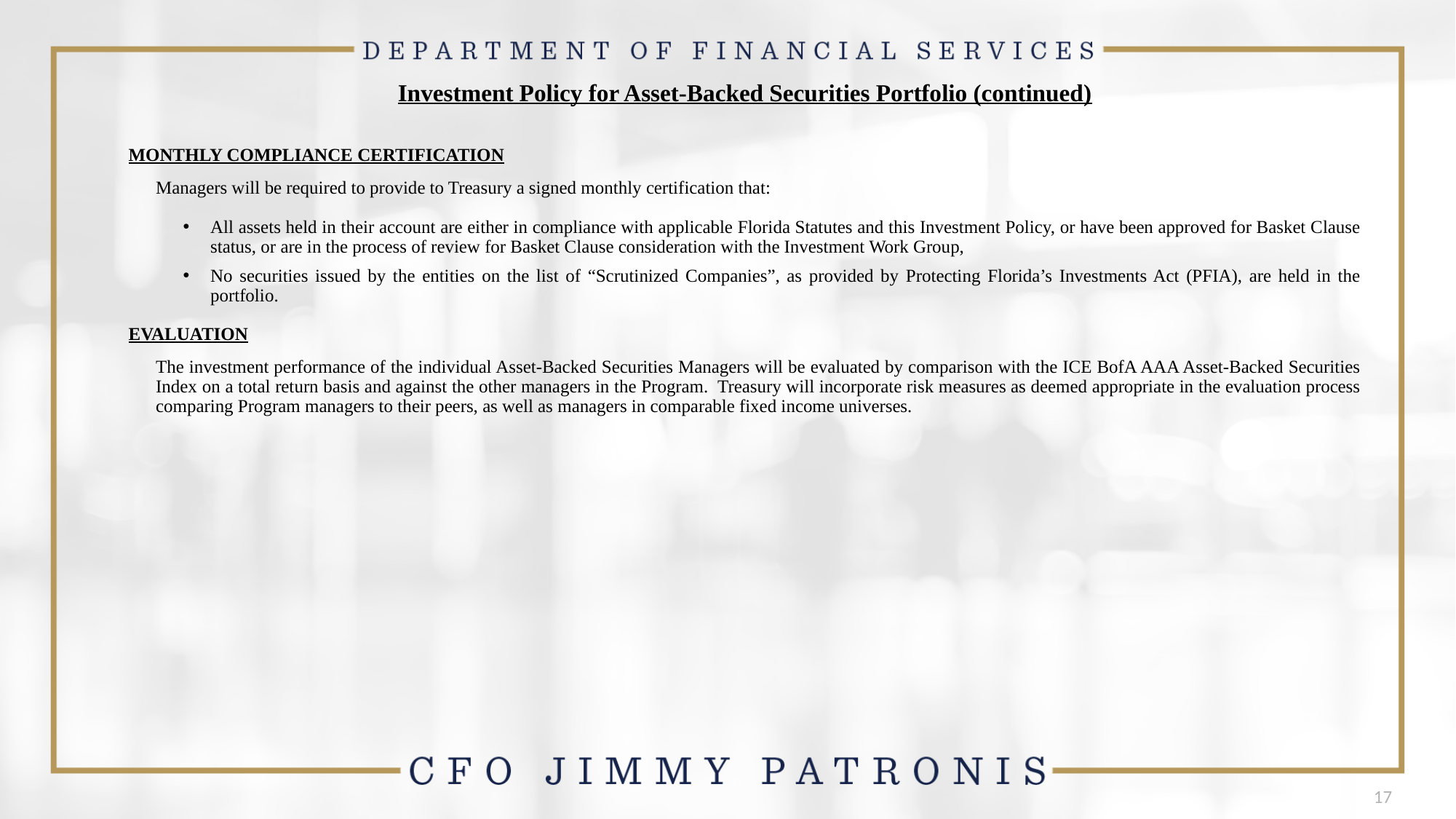

Investment Policy for Asset-Backed Securities Portfolio (continued)

Monthly Compliance Certification

Managers will be required to provide to Treasury a signed monthly certification that:

All assets held in their account are either in compliance with applicable Florida Statutes and this Investment Policy, or have been approved for Basket Clause status, or are in the process of review for Basket Clause consideration with the Investment Work Group,
No securities issued by the entities on the list of “Scrutinized Companies”, as provided by Protecting Florida’s Investments Act (PFIA), are held in the portfolio.

EVALUATION

The investment performance of the individual Asset-Backed Securities Managers will be evaluated by comparison with the ICE BofA AAA Asset-Backed Securities Index on a total return basis and against the other managers in the Program.  Treasury will incorporate risk measures as deemed appropriate in the evaluation process comparing Program managers to their peers, as well as managers in comparable fixed income universes.

17